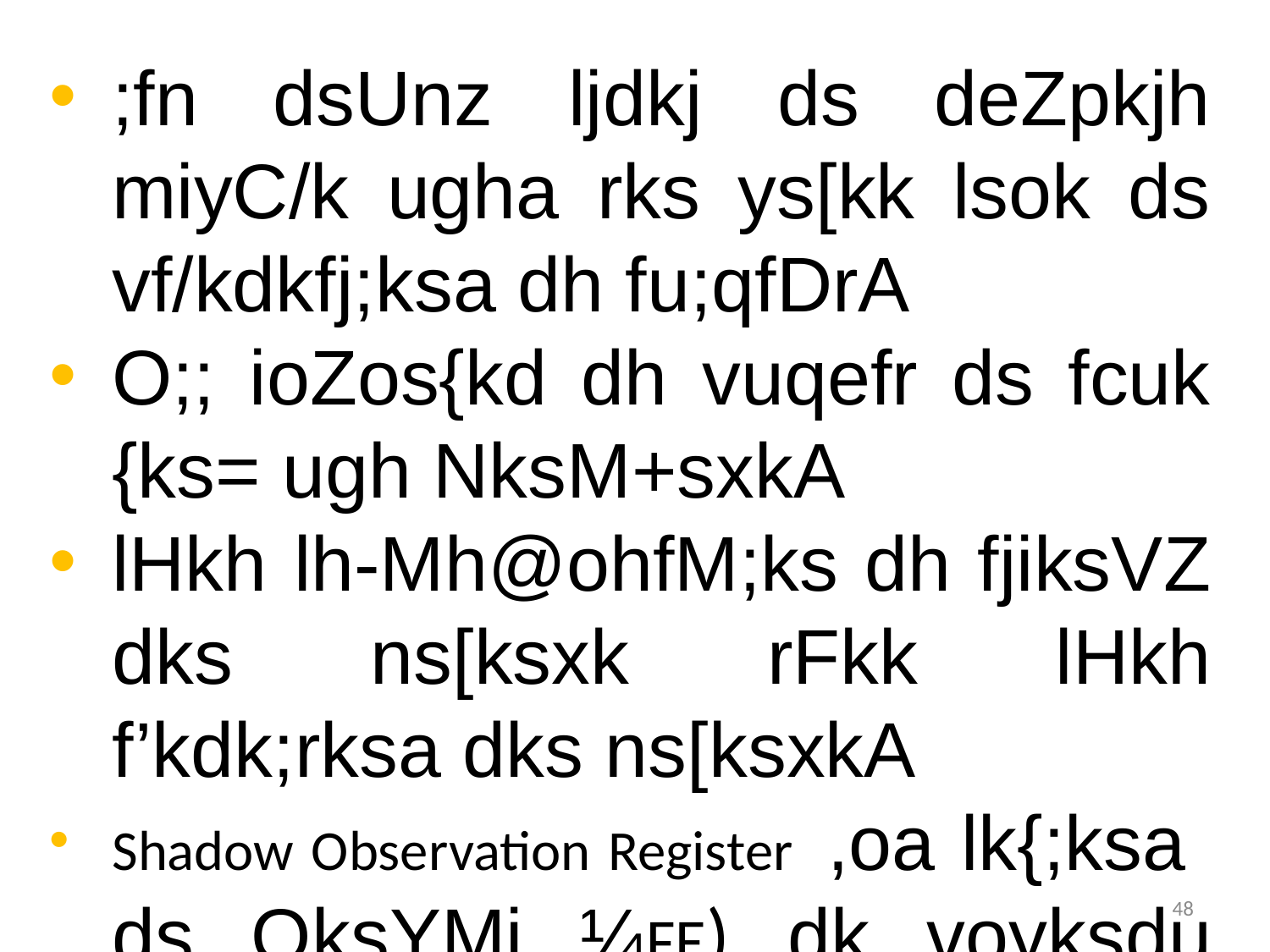

;fn dsUnz ljdkj ds deZpkjh miyC/k ugha rks ys[kk lsok ds vf/kdkfj;ksa dh fu;qfDrA
O;; ioZos{kd dh vuqefr ds fcuk {ks= ugh NksM+sxkA
lHkh lh-Mh@ohfM;ks dh fjiksVZ dks ns[ksxk rFkk lHkh f’kdk;rksa dks ns[ksxkA
Shadow Observation Register  ,oa lk{;ksa  ds QksYMj ¼FE) dk voyksdu djsxk o mudk i;Zos{k.k djsxkA
48